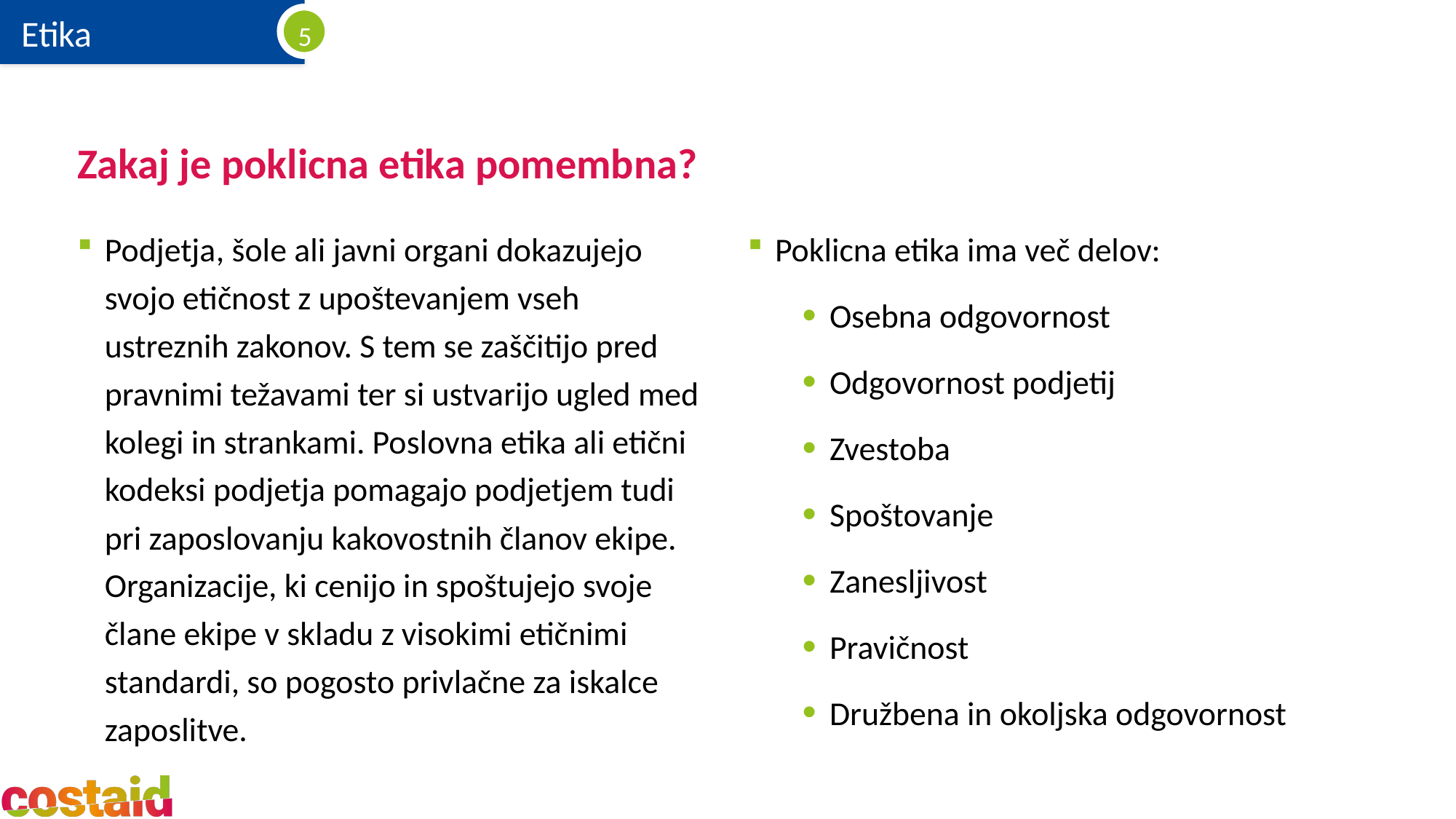

# Zakaj je poklicna etika pomembna?
Podjetja, šole ali javni organi dokazujejo svojo etičnost z upoštevanjem vseh ustreznih zakonov. S tem se zaščitijo pred pravnimi težavami ter si ustvarijo ugled med kolegi in strankami. Poslovna etika ali etični kodeksi podjetja pomagajo podjetjem tudi pri zaposlovanju kakovostnih članov ekipe. Organizacije, ki cenijo in spoštujejo svoje člane ekipe v skladu z visokimi etičnimi standardi, so pogosto privlačne za iskalce zaposlitve.
Poklicna etika ima več delov:
Osebna odgovornost
Odgovornost podjetij
Zvestoba
Spoštovanje
Zanesljivost
Pravičnost
Družbena in okoljska odgovornost